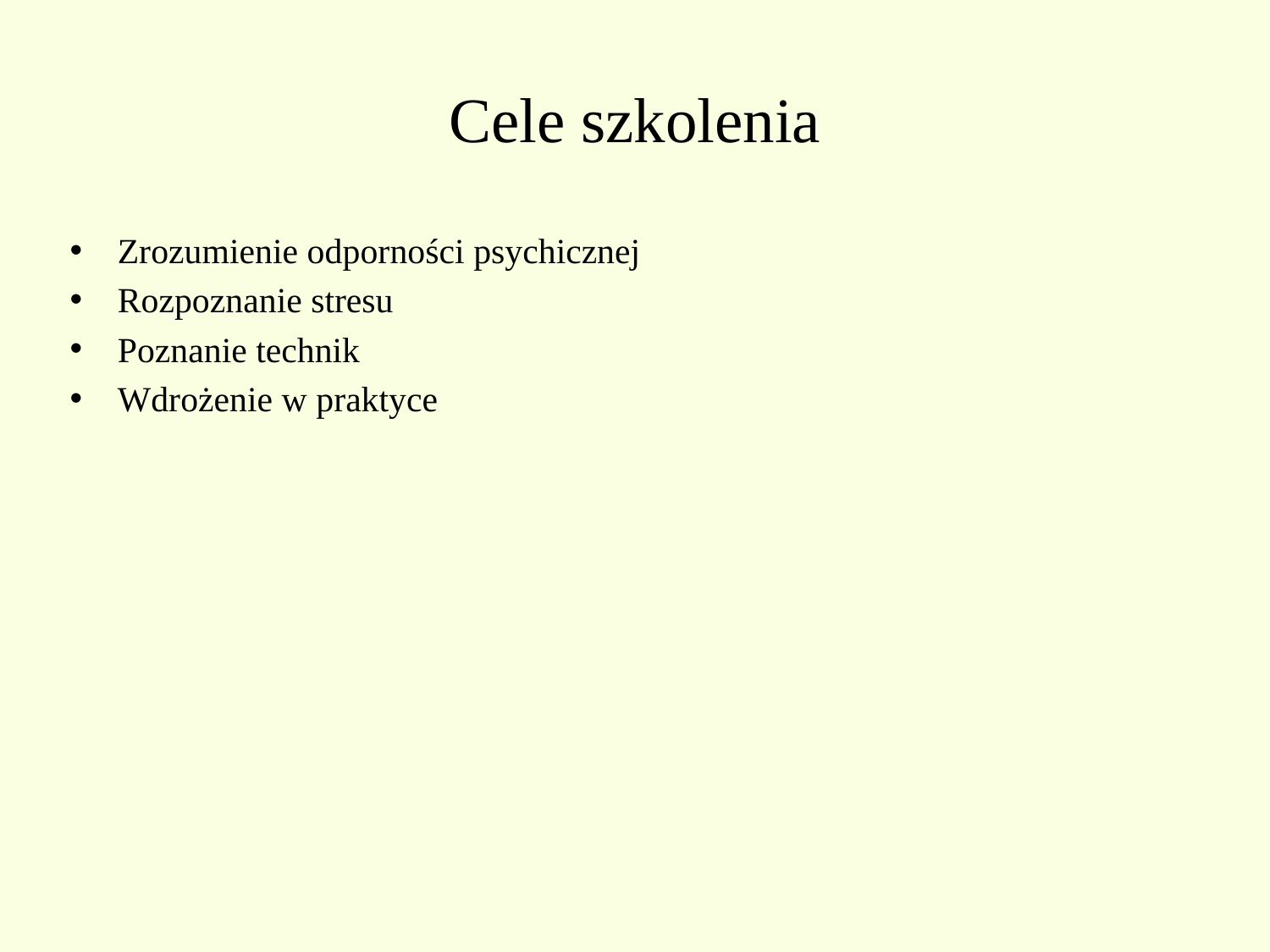

# Cele szkolenia
Zrozumienie odporności psychicznej
Rozpoznanie stresu
Poznanie technik
Wdrożenie w praktyce